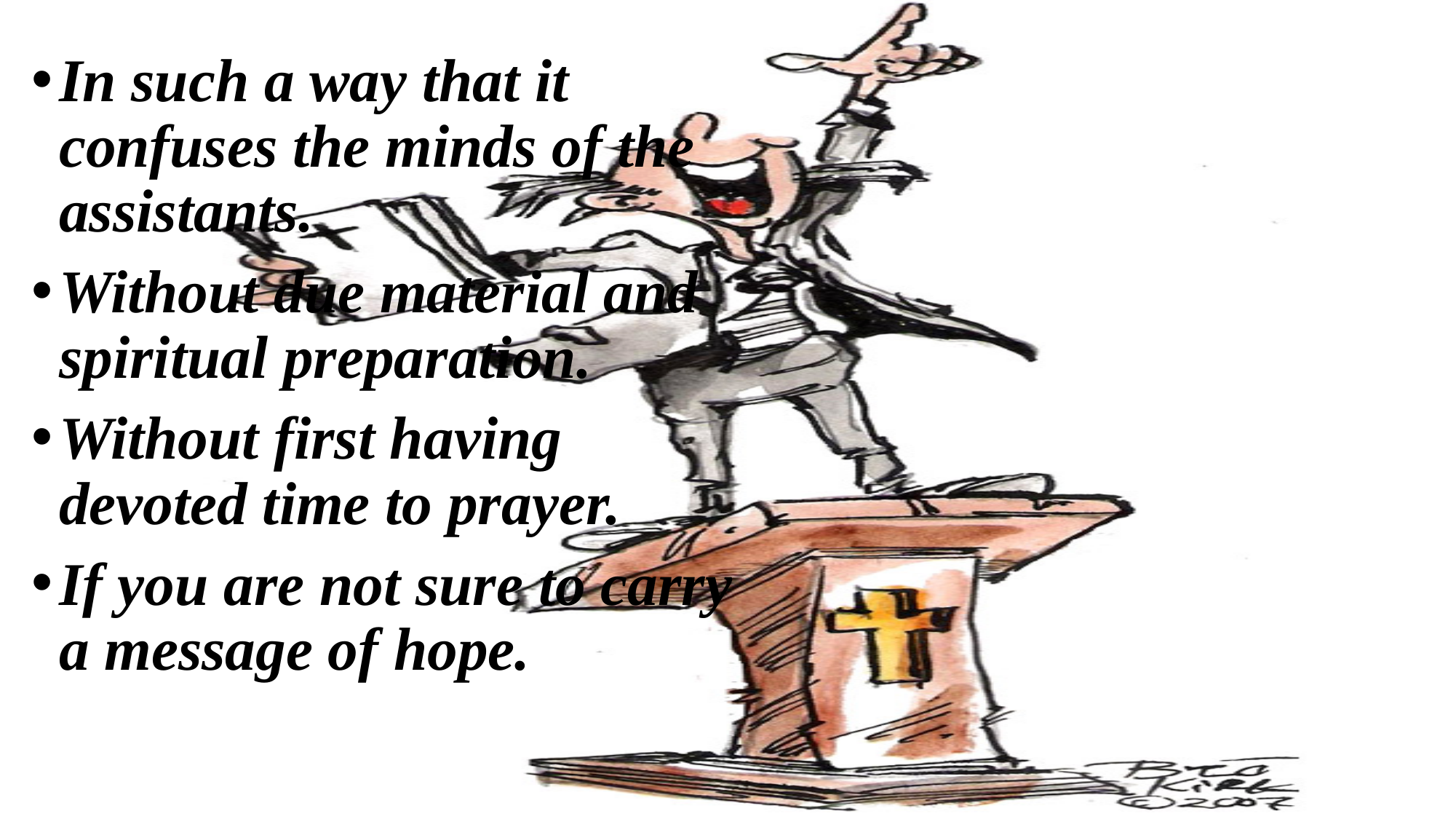

In such a way that it confuses the minds of the assistants.
Without due material and spiritual preparation.
Without first having devoted time to prayer.
If you are not sure to carry a message of hope.

#